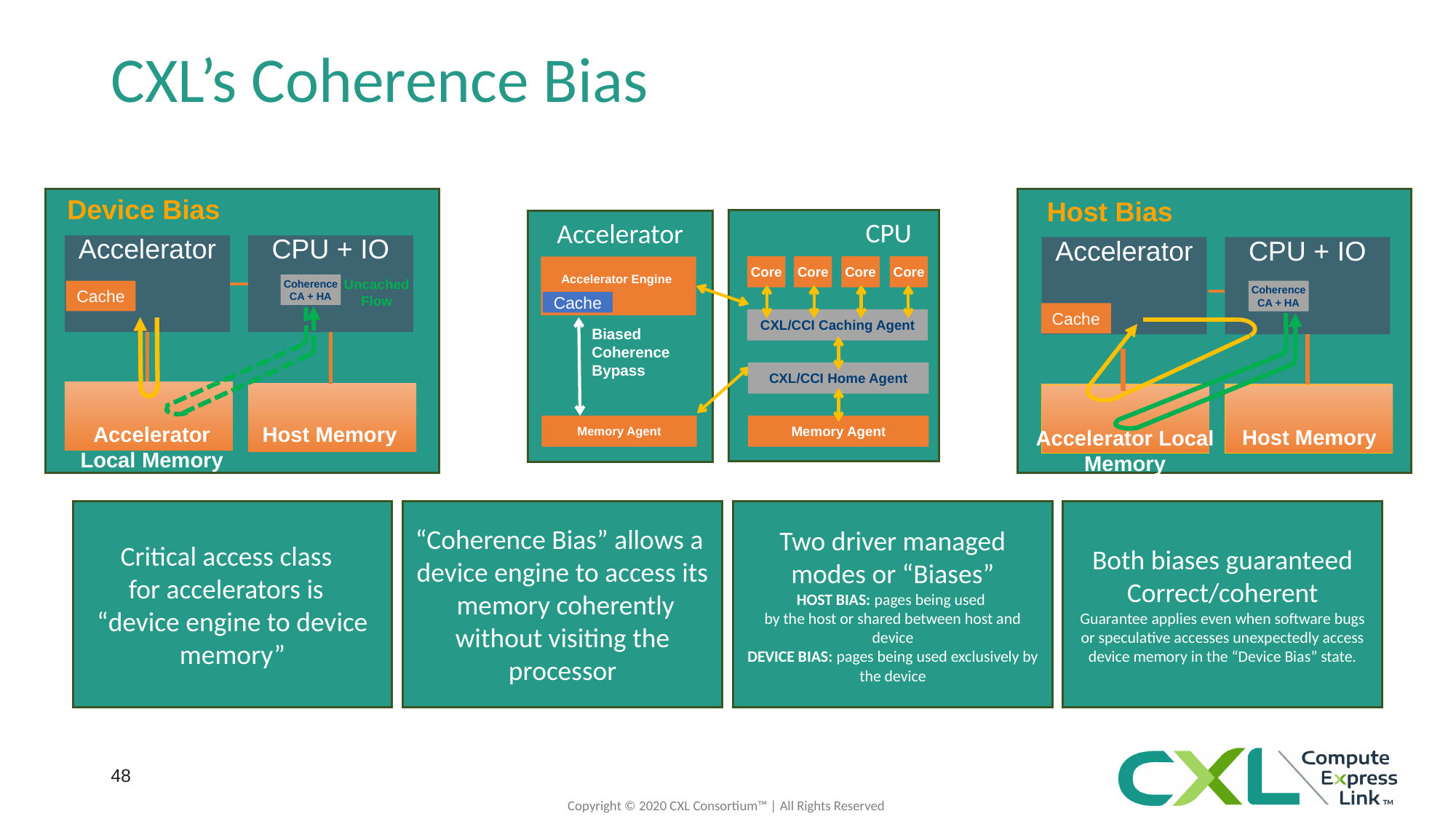

# CXL’s Coherence Bias

Accelerator
CPU + IO

Uncached
Flow
Coherence
CA + HA

Accelerator Local Memory
Host Memory
Cache
Device Bias

Host Bias
Accelerator
CPU + IO

Coherence
CA + HA

Host Memory

Accelerator Local Memory
Accelerator
	CPU
Accelerator
Core
Core
Core
Core
CXL/CCI Caching Agent
CXL/CCI Home Agent
Memory Agent
Accelerator Engine

Biased
Coherence
Bypass
Memory Agent
Cache
Cache
Critical access class
for accelerators is
“device engine to device memory”
“Coherence Bias” allows a  device engine to access its  memory coherently without visiting the processor
Two driver managed modes or “Biases”
HOST BIAS: pages being used
by the host or shared between host and device
DEVICE BIAS: pages being used exclusively by the device
Both biases guaranteed
Correct/coherent
Guarantee applies even when software bugs or speculative accesses unexpectedly access device memory in the “Device Bias” state.
48
Copyright © 2020 CXL Consortium™ | All Rights Reserved